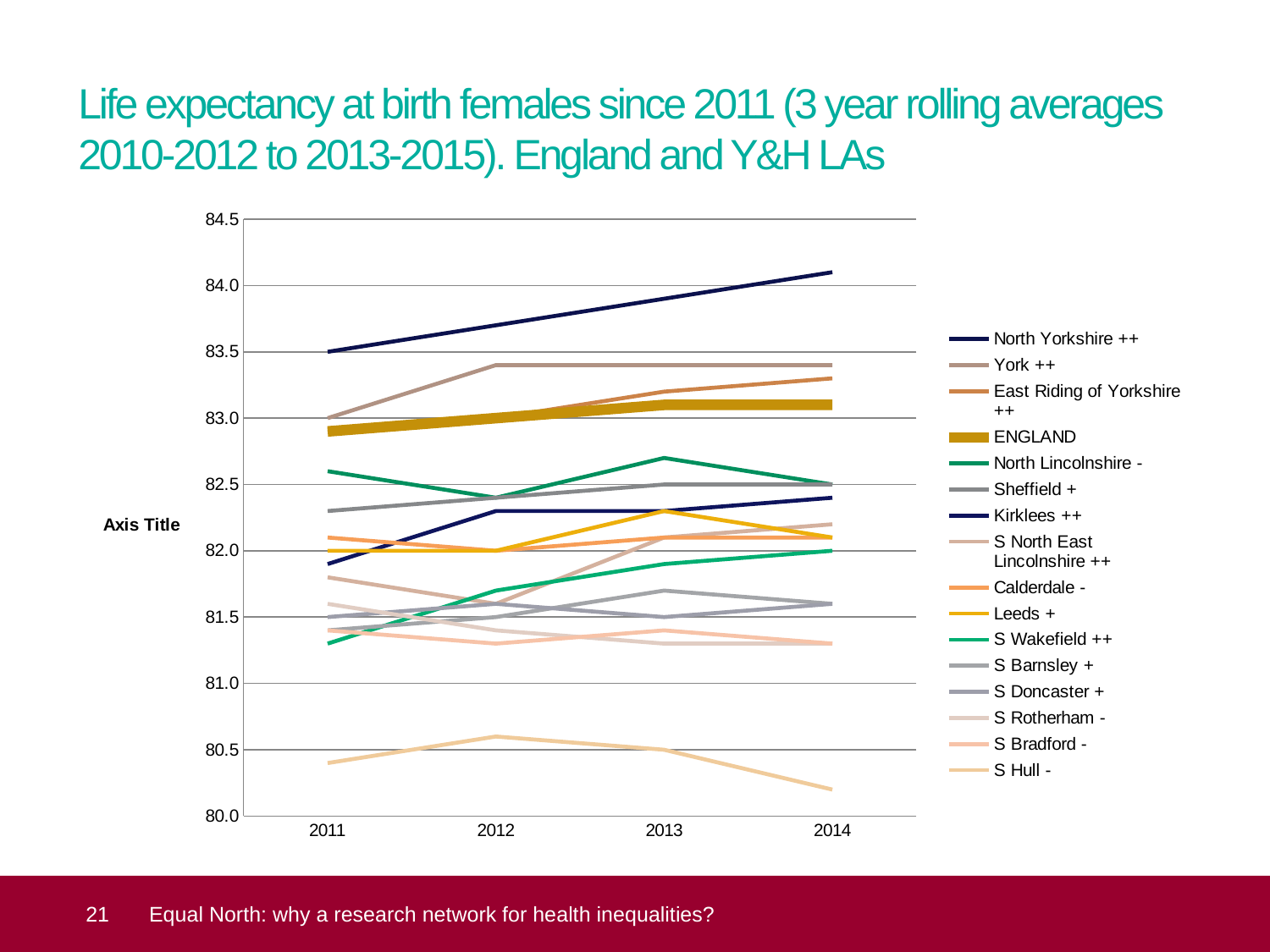

# Life expectancy at birth females since 2011 (3 year rolling averages 2010-2012 to 2013-2015). England and Y&H LAs

### Chart

| Category | North Yorkshire ++ | York ++ | East Riding of Yorkshire ++ | ENGLAND | North Lincolnshire - | Sheffield + | Kirklees ++ | S North East Lincolnshire ++ | Calderdale - | Leeds + | S Wakefield ++ | S Barnsley + | S Doncaster + | S Rotherham - | S Bradford - | S Hull - |
|---|---|---|---|---|---|---|---|---|---|---|---|---|---|---|---|---|
| 2011 | 83.5 | 83.0 | 82.9 | 82.9 | 82.6 | 82.3 | 81.9 | 81.8 | 82.1 | 82.0 | 81.3 | 81.4 | 81.5 | 81.6 | 81.4 | 80.4 |
| 2012 | 83.7 | 83.4 | 83.0 | 83.0 | 82.4 | 82.4 | 82.3 | 81.6 | 82.0 | 82.0 | 81.7 | 81.5 | 81.6 | 81.4 | 81.3 | 80.6 |
| 2013 | 83.9 | 83.4 | 83.2 | 83.1 | 82.7 | 82.5 | 82.3 | 82.1 | 82.1 | 82.3 | 81.9 | 81.7 | 81.5 | 81.3 | 81.4 | 80.5 |
| 2014 | 84.1 | 83.4 | 83.3 | 83.1 | 82.5 | 82.5 | 82.4 | 82.2 | 82.1 | 82.1 | 82.0 | 81.6 | 81.6 | 81.3 | 81.3 | 80.2 |
  21
Equal North: why a research network for health inequalities?